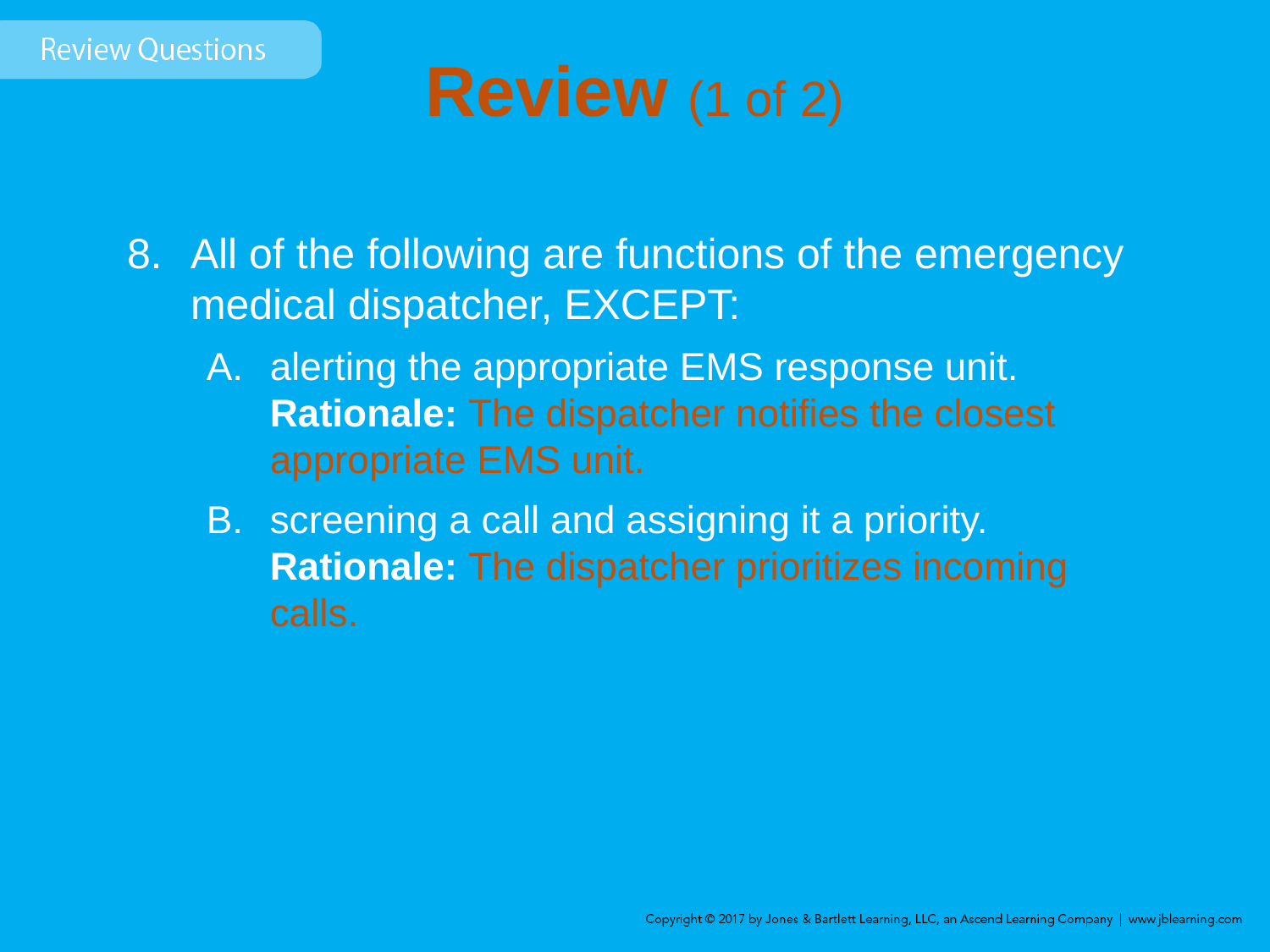

# Review (1 of 2)
All of the following are functions of the emergency medical dispatcher, EXCEPT:
alerting the appropriate EMS response unit.
Rationale: The dispatcher notifies the closest appropriate EMS unit.
screening a call and assigning it a priority.
Rationale: The dispatcher prioritizes incoming calls.